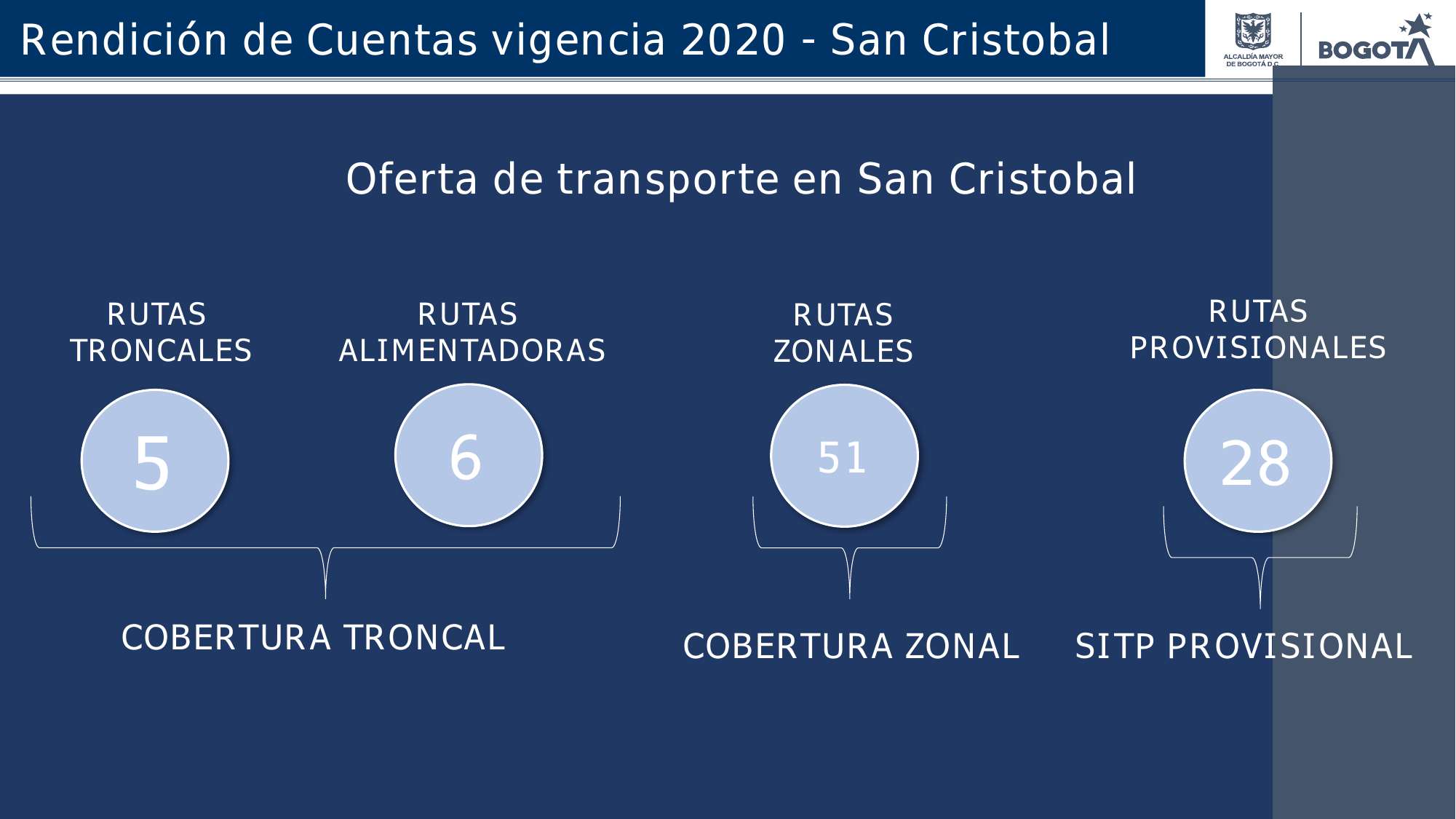

Rendición de Cuentas vigencia 2020 - San Cristobal

Oferta de transporte en San Cristobal
RUTAS
PROVISIONALES
28

SITP PROVISIONAL

RUTAS
TRONCALES
RUTAS
 ALIMENTADORAS
6
5
COBERTURA TRONCAL
RUTAS
ZONALES
51

COBERTURA ZONAL